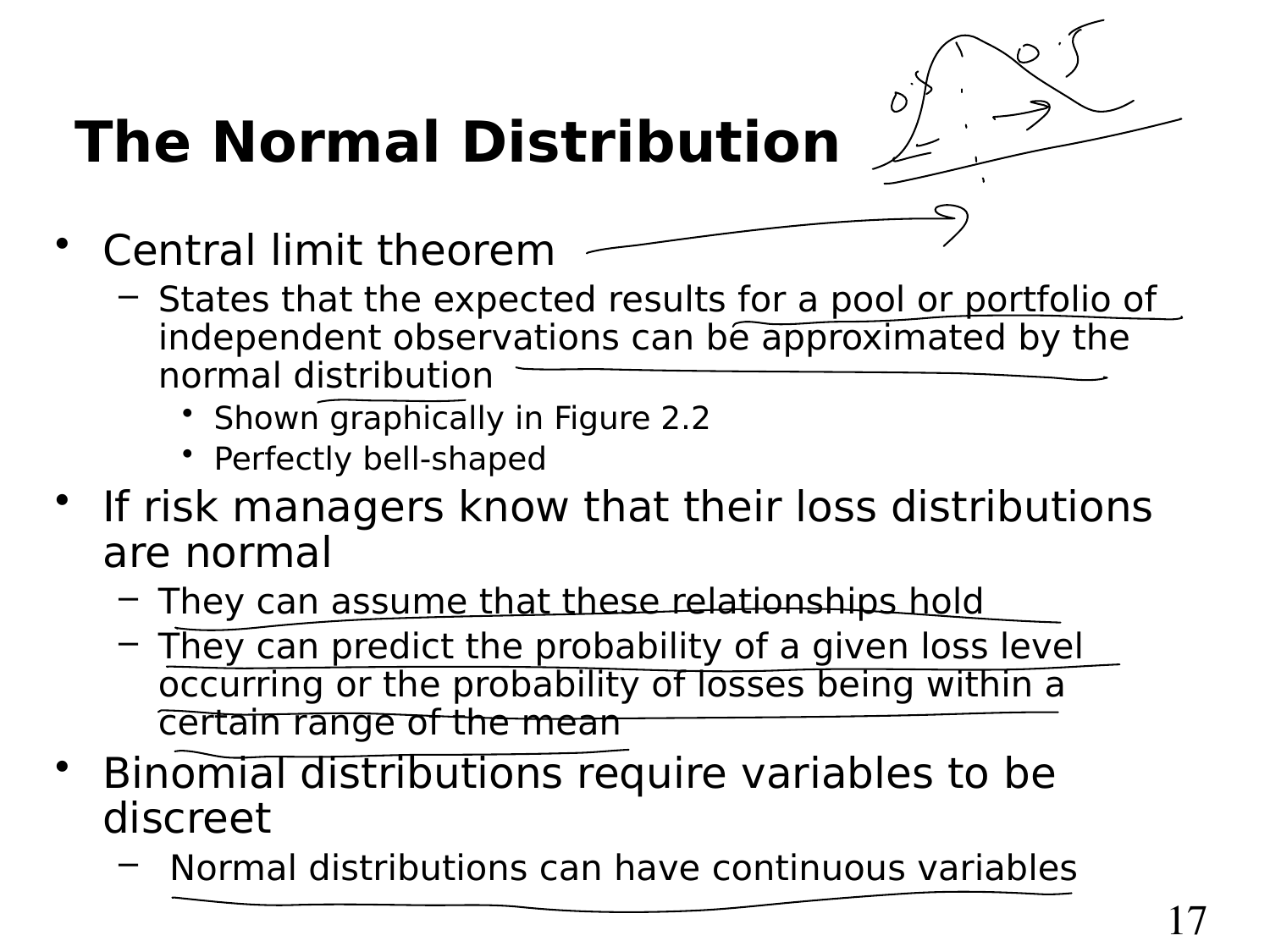

# The Normal Distribution
Central limit theorem
States that the expected results for a pool or portfolio of independent observations can be approximated by the normal distribution
Shown graphically in Figure 2.2
Perfectly bell-shaped
If risk managers know that their loss distributions are normal
They can assume that these relationships hold
They can predict the probability of a given loss level occurring or the probability of losses being within a certain range of the mean
Binomial distributions require variables to be discreet
 Normal distributions can have continuous variables
17